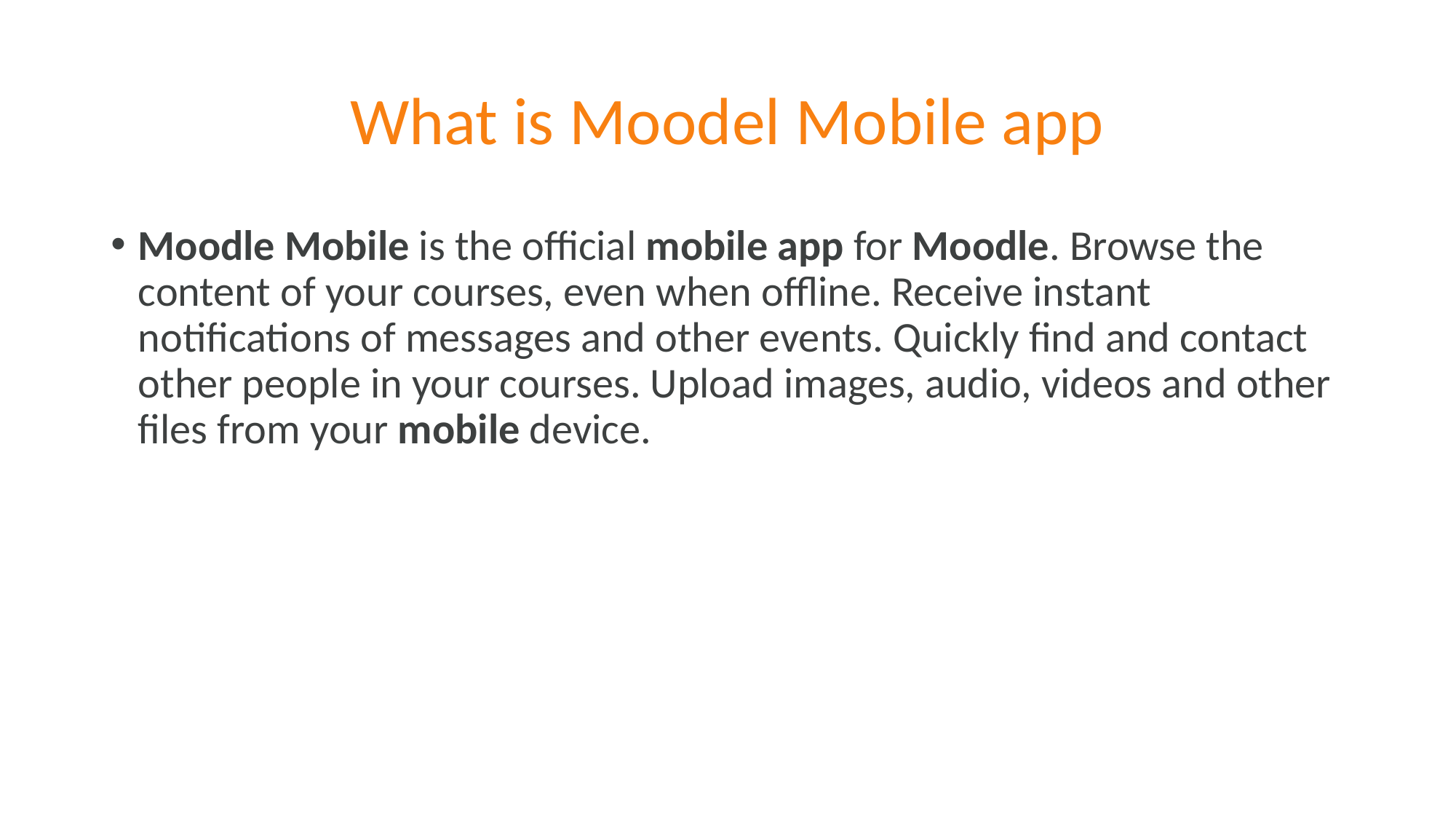

# What is Moodel Mobile app
Moodle Mobile is the official mobile app for Moodle. Browse the content of your courses, even when offline. Receive instant notifications of messages and other events. Quickly find and contact other people in your courses. Upload images, audio, videos and other files from your mobile device.